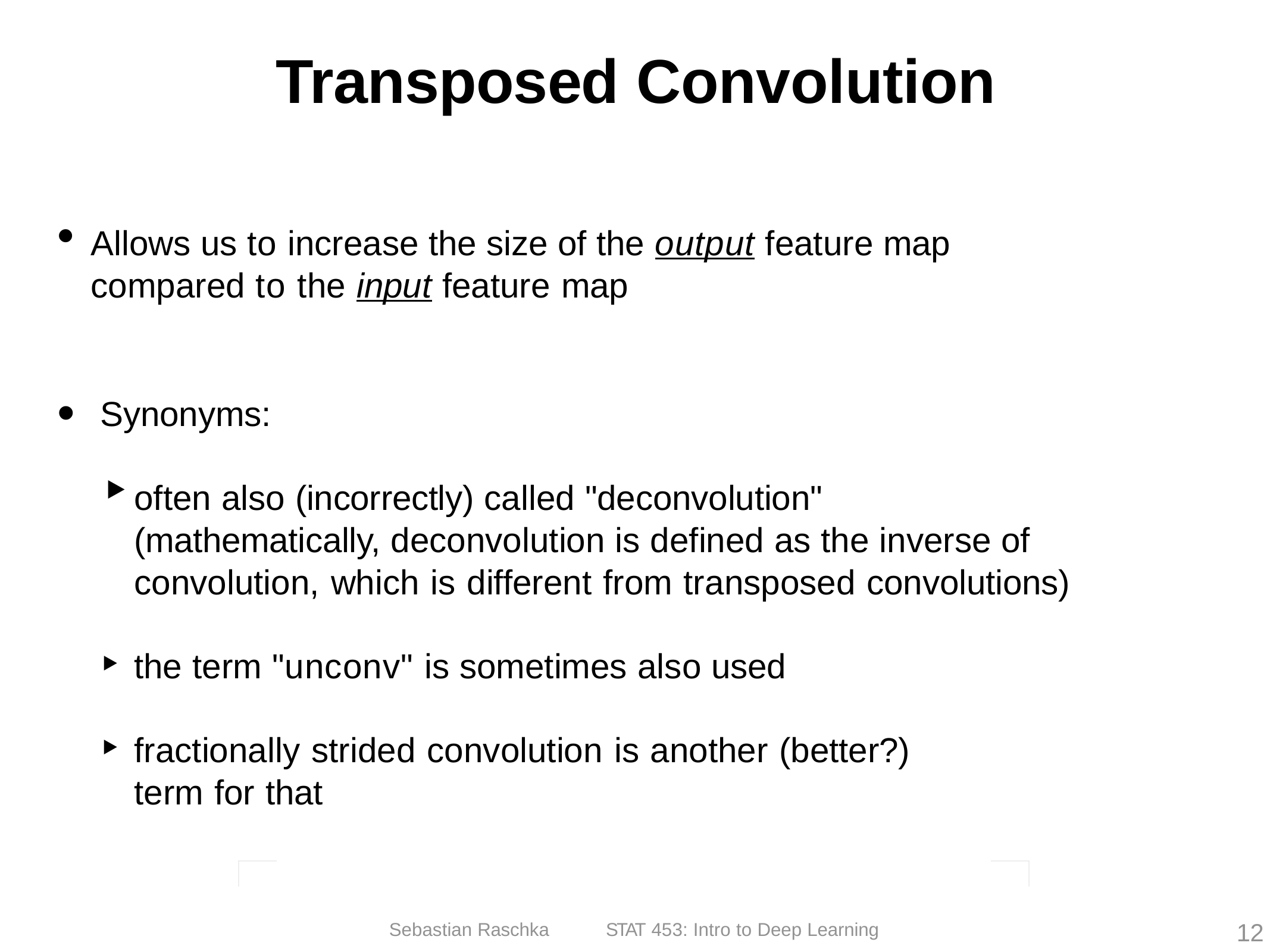

# Transposed Convolution
Allows us to increase the size of the output feature map compared to the input feature map

Synonyms:

often also (incorrectly) called "deconvolution" (mathematically, deconvolution is defined as the inverse of convolution, which is different from transposed convolutions)

the term "unconv" is sometimes also used

fractionally strided convolution is another (better?) term for that
12
Sebastian Raschka
STAT 453: Intro to Deep Learning